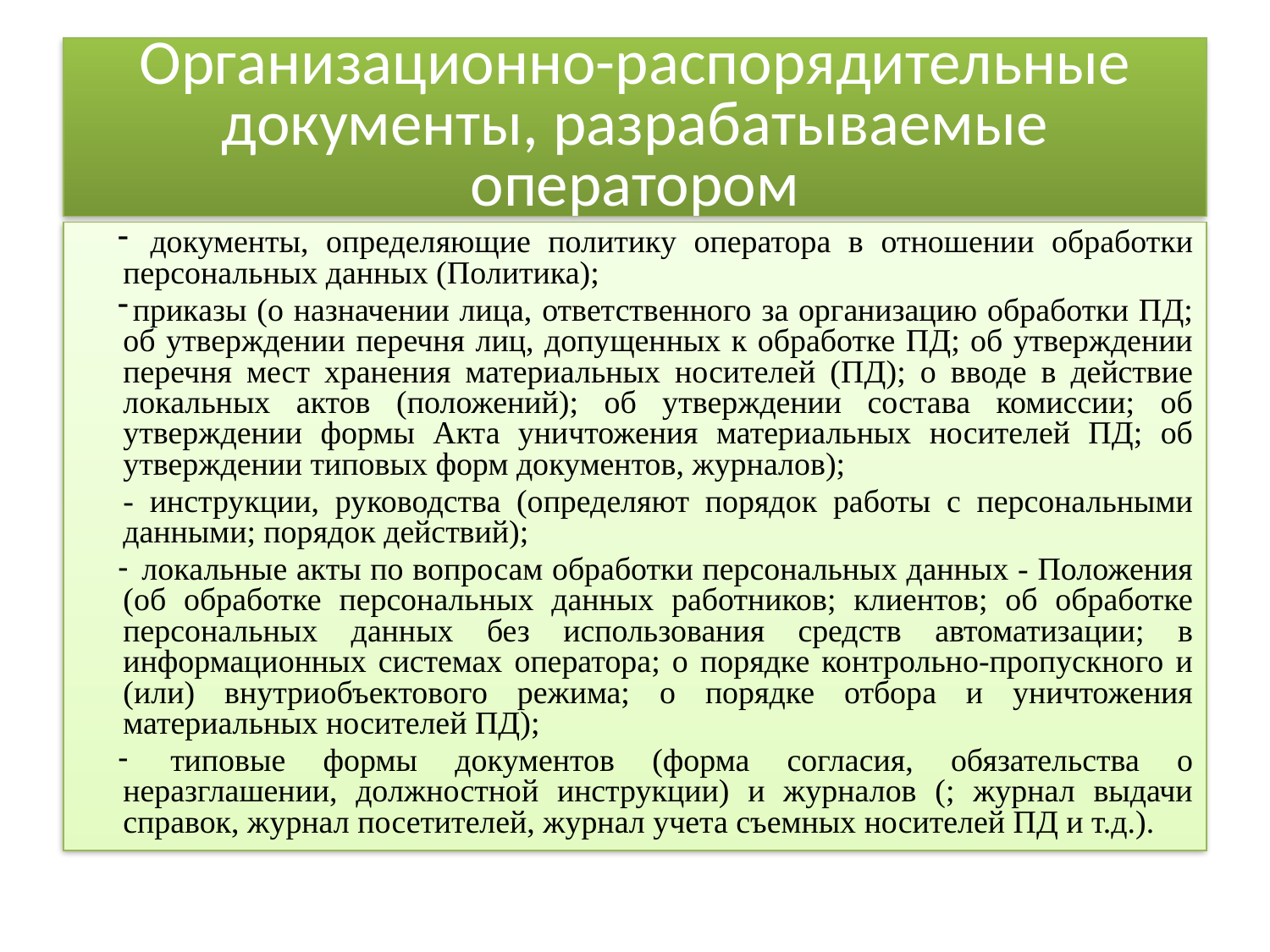

# Организационно-распорядительные документы, разрабатываемые оператором
 документы, определяющие политику оператора в отношении обработки персональных данных (Политика);
приказы (о назначении лица, ответственного за организацию обработки ПД; об утверждении перечня лиц, допущенных к обработке ПД; об утверждении перечня мест хранения материальных носителей (ПД); о вводе в действие локальных актов (положений); об утверждении состава комиссии; об утверждении формы Акта уничтожения материальных носителей ПД; об утверждении типовых форм документов, журналов);
- инструкции, руководства (определяют порядок работы с персональными данными; порядок действий);
 локальные акты по вопросам обработки персональных данных - Положения (об обработке персональных данных работников; клиентов; об обработке персональных данных без использования средств автоматизации; в информационных системах оператора; о порядке контрольно-пропускного и (или) внутриобъектового режима; о порядке отбора и уничтожения материальных носителей ПД);
 типовые формы документов (форма согласия, обязательства о неразглашении, должностной инструкции) и журналов (; журнал выдачи справок, журнал посетителей, журнал учета съемных носителей ПД и т.д.).